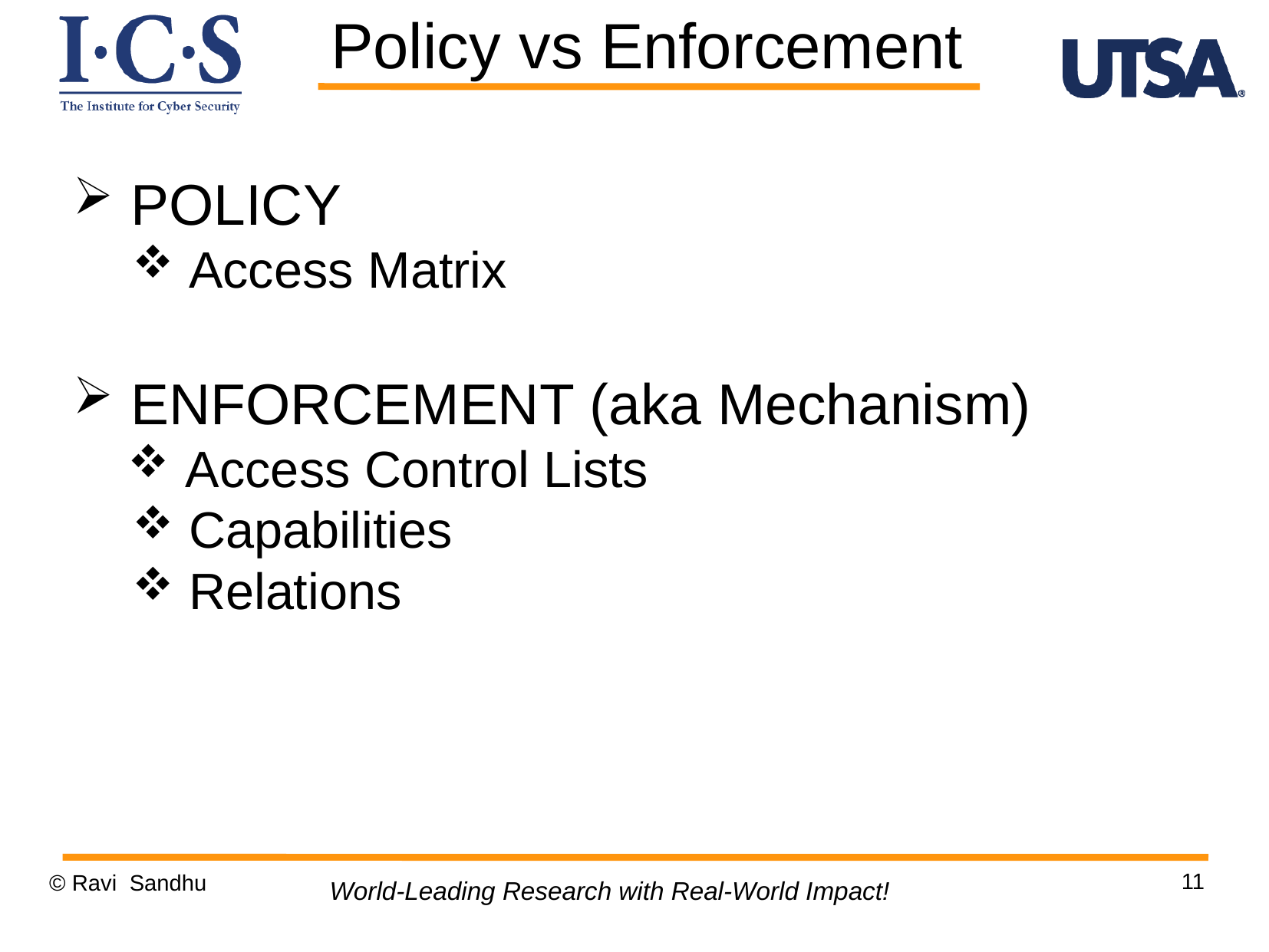

Policy vs Enforcement
 POLICY
 Access Matrix

 ENFORCEMENT (aka Mechanism)
Access Control Lists
 Capabilities
 Relations

11
© Ravi  Sandhu
World-Leading Research with Real-World Impact!